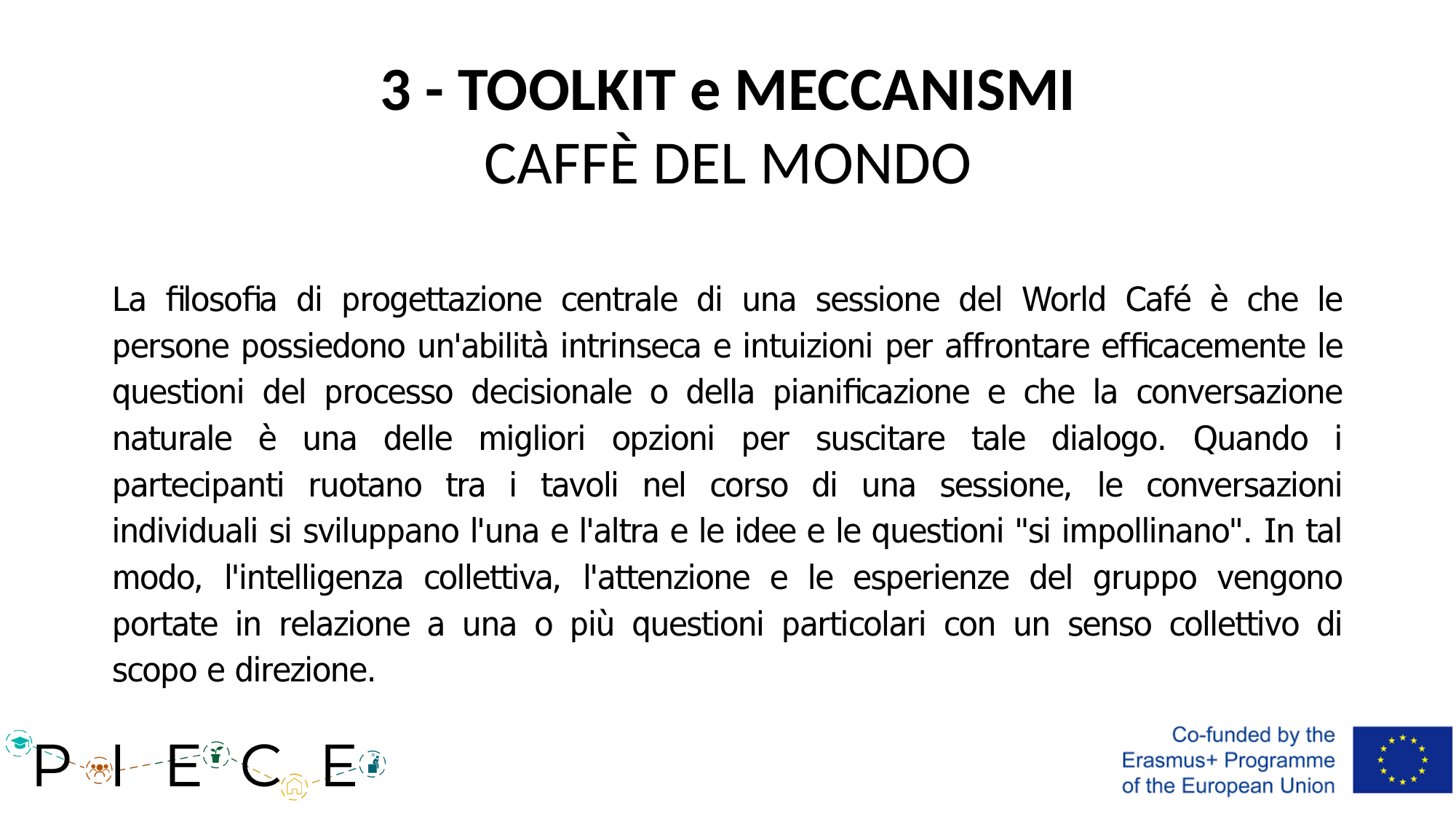

# 3 - TOOLKIT e MECCANISMI
CAFFÈ DEL MONDO
La filosofia di progettazione centrale di una sessione del World Café è che le persone possiedono un'abilità intrinseca e intuizioni per affrontare efficacemente le questioni del processo decisionale o della pianificazione e che la conversazione naturale è una delle migliori opzioni per suscitare tale dialogo. Quando i partecipanti ruotano tra i tavoli nel corso di una sessione, le conversazioni individuali si sviluppano l'una e l'altra e le idee e le questioni "si impollinano". In tal modo, l'intelligenza collettiva, l'attenzione e le esperienze del gruppo vengono portate in relazione a una o più questioni particolari con un senso collettivo di scopo e direzione.